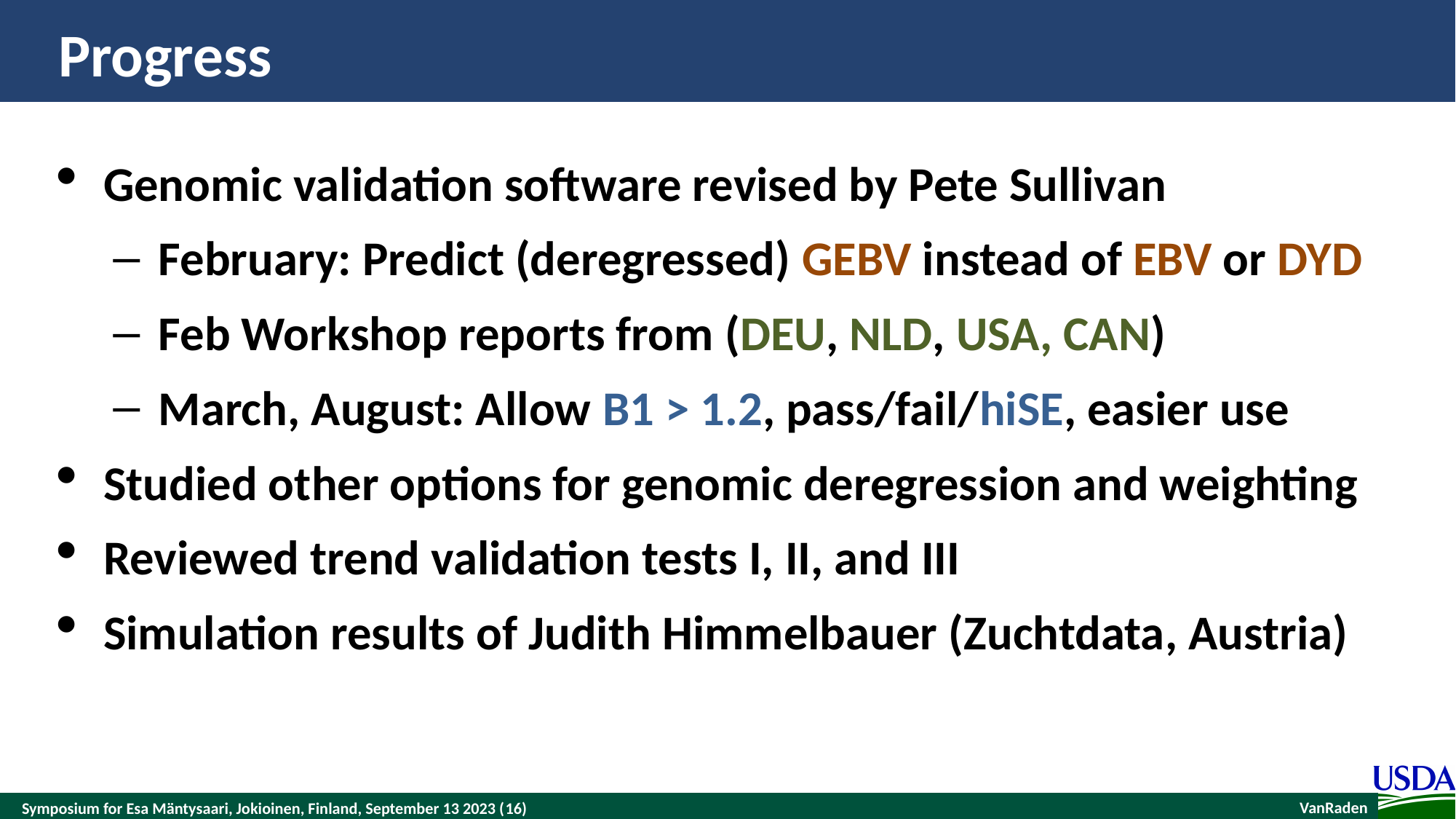

# Progress
Genomic validation software revised by Pete Sullivan
February: Predict (deregressed) GEBV instead of EBV or DYD
Feb Workshop reports from (DEU, NLD, USA, CAN)
March, August: Allow B1 > 1.2, pass/fail/hiSE, easier use
Studied other options for genomic deregression and weighting
Reviewed trend validation tests I, II, and III
Simulation results of Judith Himmelbauer (Zuchtdata, Austria)